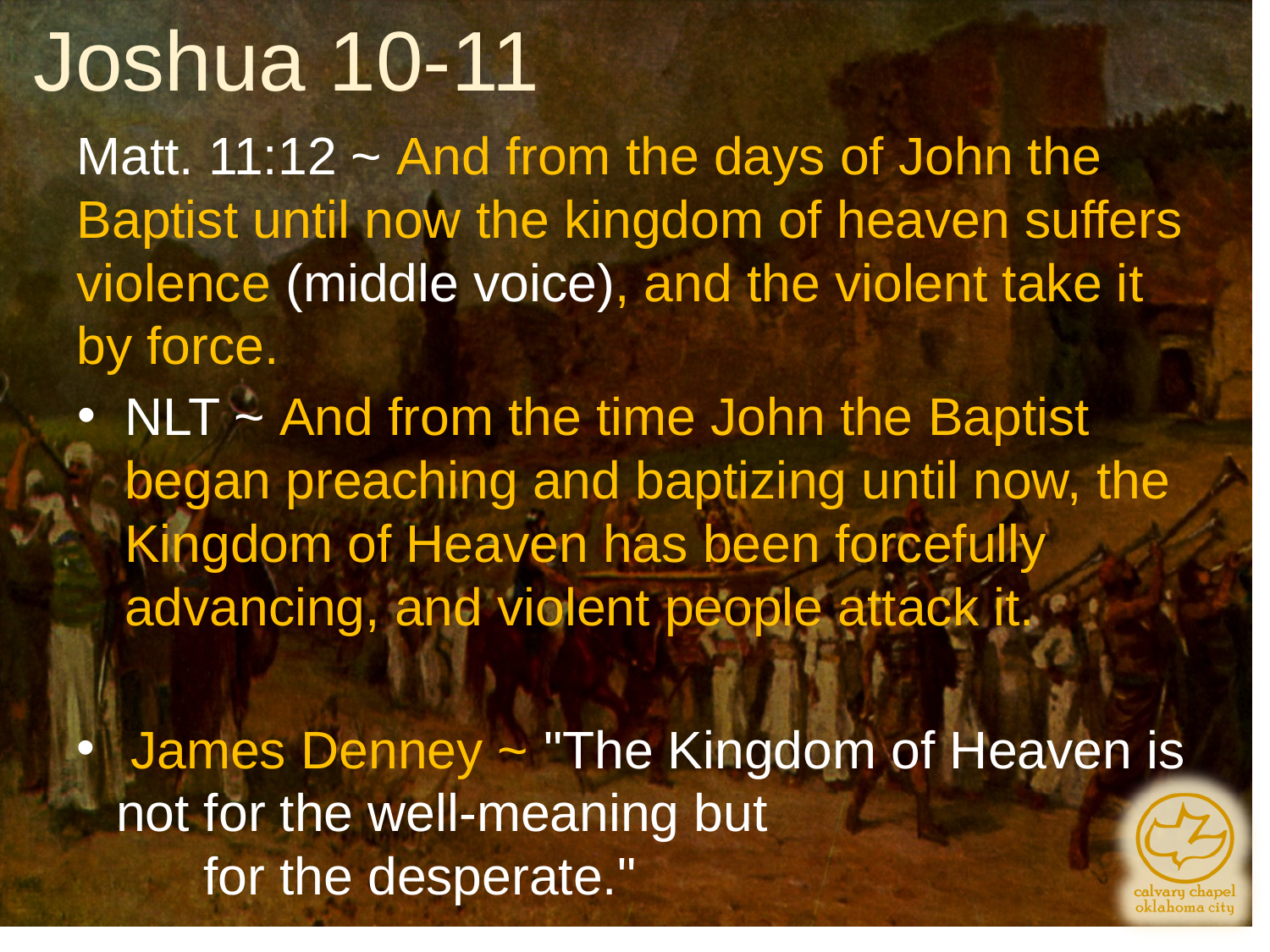

Joshua 10-11
Matt. 11:12 ~ And from the days of John the Baptist until now the kingdom of heaven suffers violence (middle voice), and the violent take it by force.
NLT ~ And from the time John the Baptist began preaching and baptizing until now, the Kingdom of Heaven has been forcefully advancing, and violent people attack it.
 James Denney ~ "The Kingdom of Heaven is not for the well-meaning but
	for the desperate."